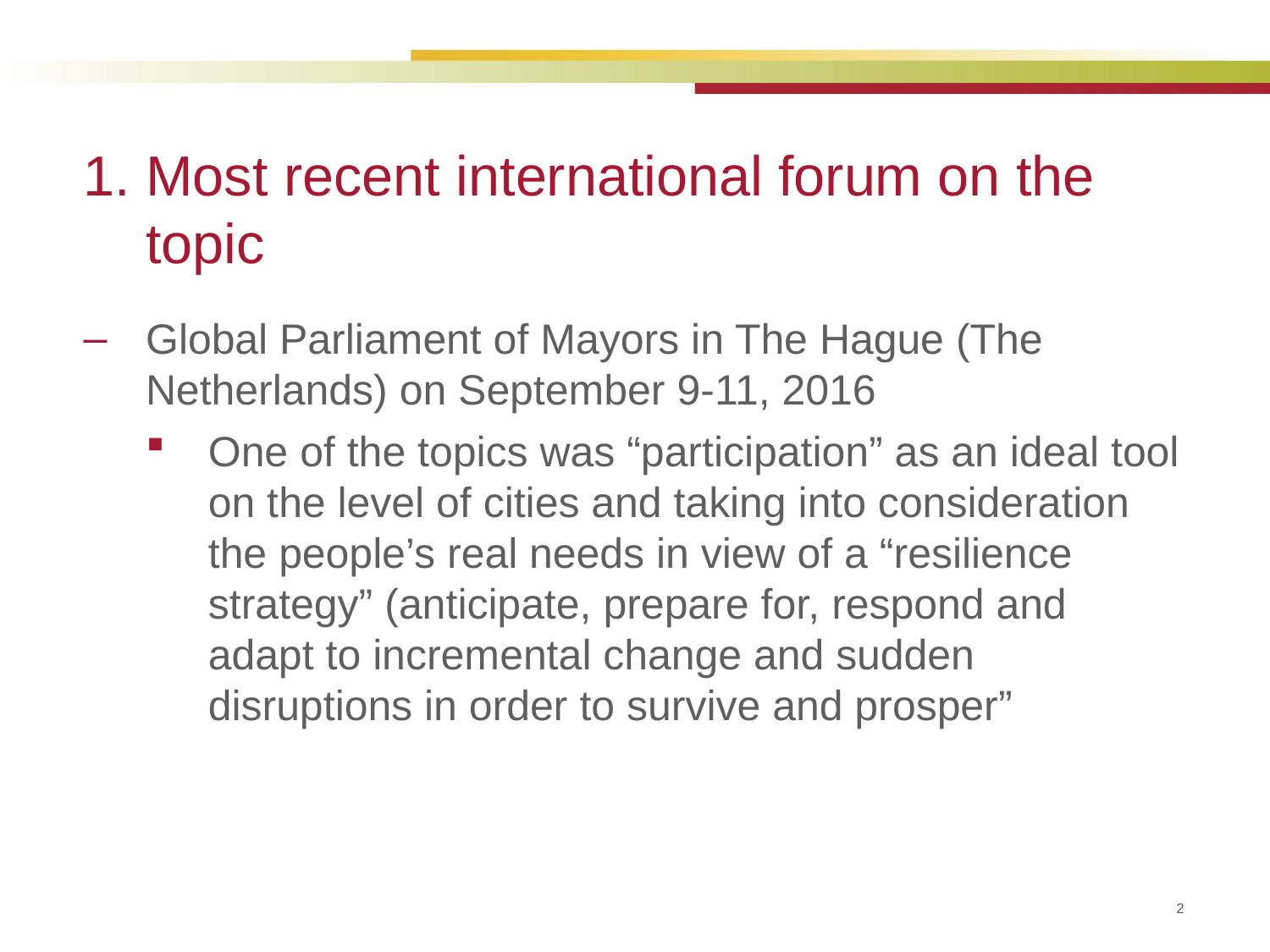

# 1. Most recent international forum on the topic
Global Parliament of Mayors in The Hague (The Netherlands) on September 9-11, 2016
One of the topics was “participation” as an ideal tool on the level of cities and taking into consideration the people’s real needs in view of a “resilience strategy” (anticipate, prepare for, respond and adapt to incremental change and sudden disruptions in order to survive and prosper”

2